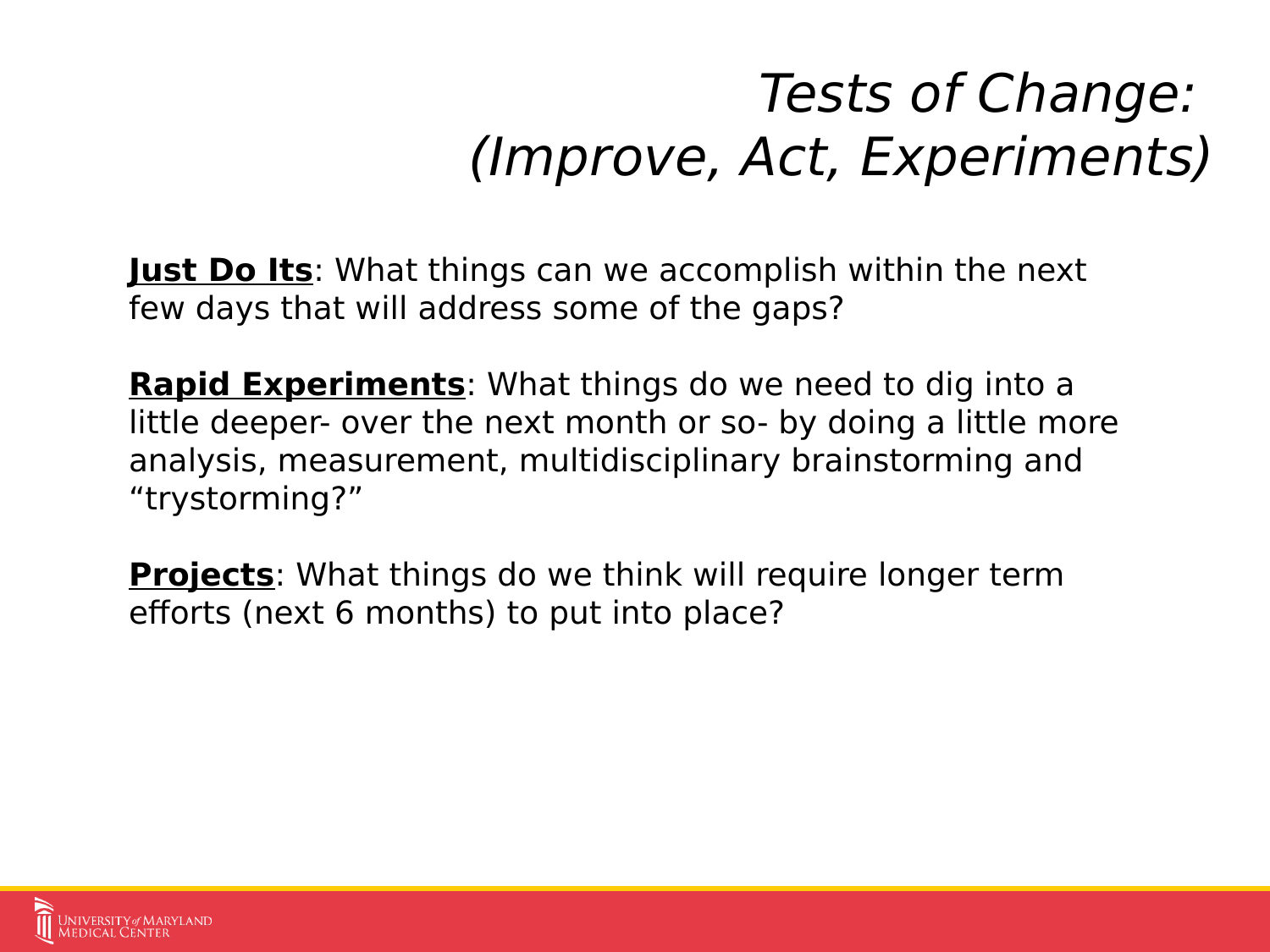

Tests of Change:
(Improve, Act, Experiments)
Just Do Its: What things can we accomplish within the next few days that will address some of the gaps?

Rapid Experiments: What things do we need to dig into a little deeper- over the next month or so- by doing a little more analysis, measurement, multidisciplinary brainstorming and “trystorming?”

Projects: What things do we think will require longer term efforts (next 6 months) to put into place?